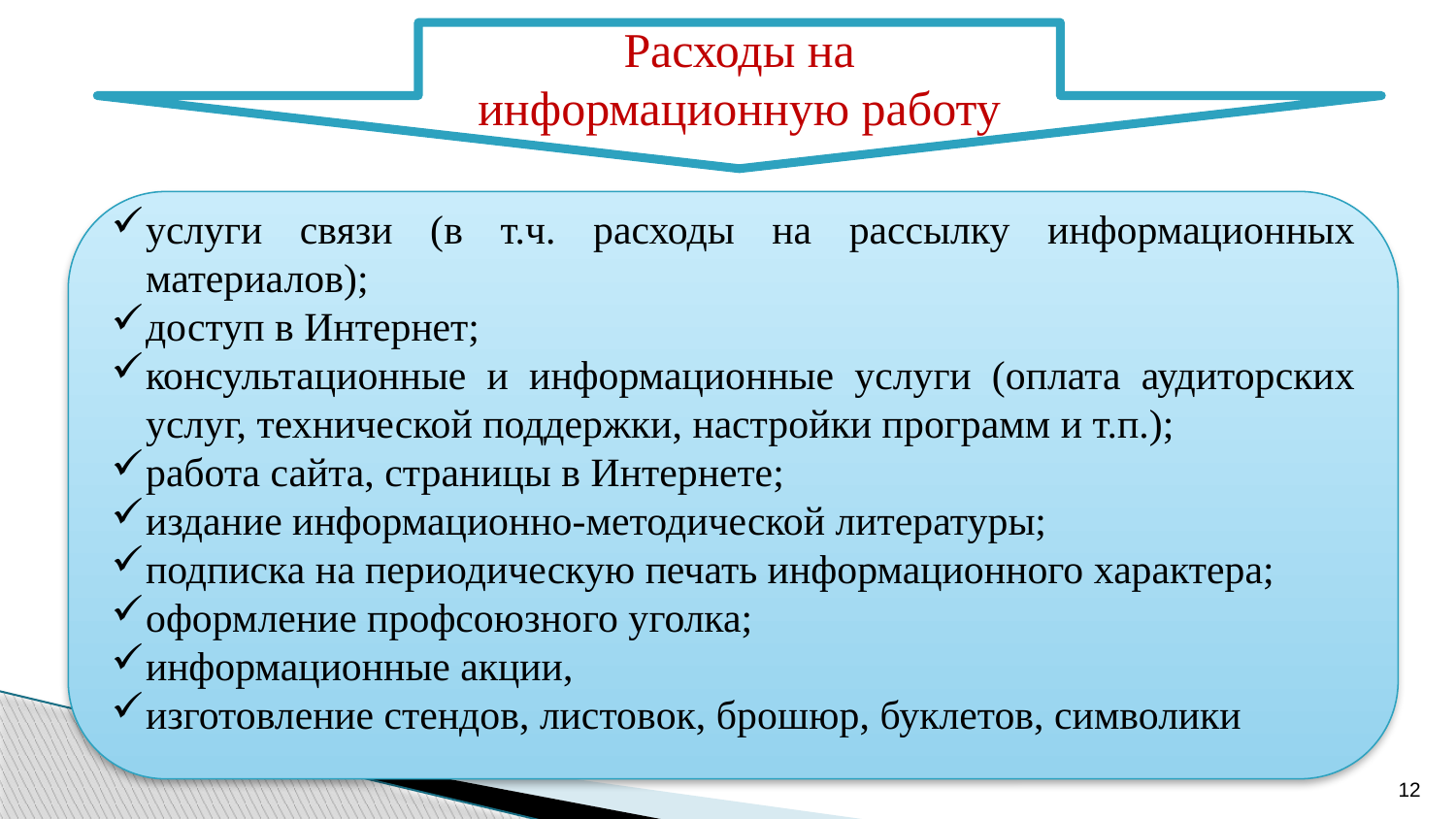

Расходы на информационную работу

услуги связи (в т.ч. расходы на рассылку информационных материалов);
доступ в Интернет;
консультационные и информационные услуги (оплата аудиторских услуг, технической поддержки, настройки программ и т.п.);
работа сайта, страницы в Интернете;
издание информационно-методической литературы;
подписка на периодическую печать информационного характера;
оформление профсоюзного уголка;
информационные акции,
изготовление стендов, листовок, брошюр, буклетов, символики

12